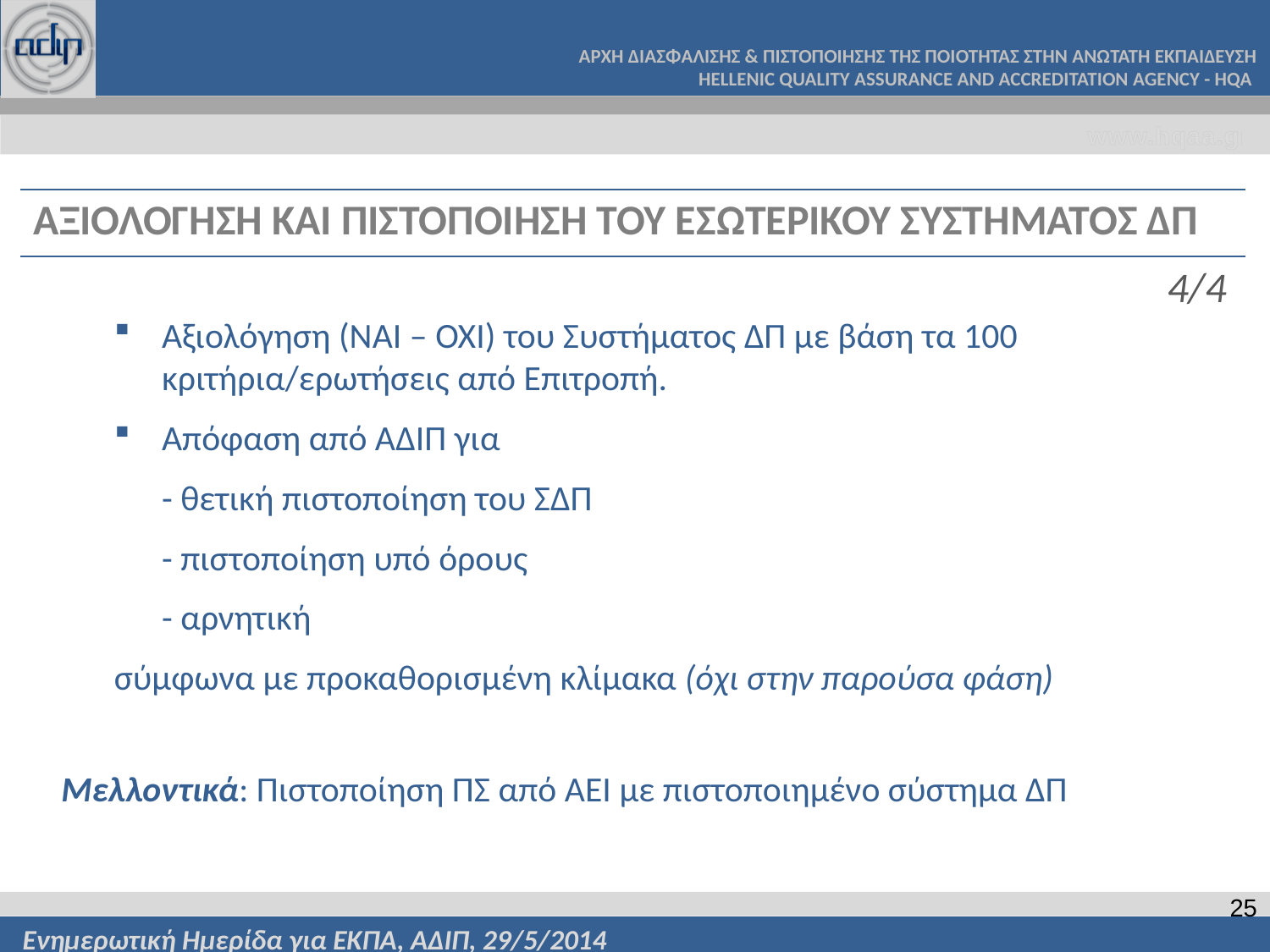

ΑΞΙΟΛΟΓΗΣΗ ΚΑΙ ΠΙΣΤΟΠΟΙΗΣΗ ΤΟΥ ΕΣΩΤΕΡΙΚΟΥ ΣΥΣΤΗΜΑΤΟΣ ΔΠ
4/4
Αξιολόγηση (ΝΑΙ – ΟΧΙ) του Συστήματος ΔΠ με βάση τα 100 κριτήρια/ερωτήσεις από Επιτροπή.
Απόφαση από ΑΔΙΠ για
 	- θετική πιστοποίηση του ΣΔΠ
	- πιστοποίηση υπό όρους
 	- αρνητική
σύμφωνα με προκαθορισμένη κλίμακα (όχι στην παρούσα φάση)

Μελλοντικά: Πιστοποίηση ΠΣ από ΑΕΙ με πιστοποιημένο σύστημα ΔΠ
25
Ενημερωτική Ημερίδα για ΕΚΠΑ, ΑΔΙΠ, 29/5/2014